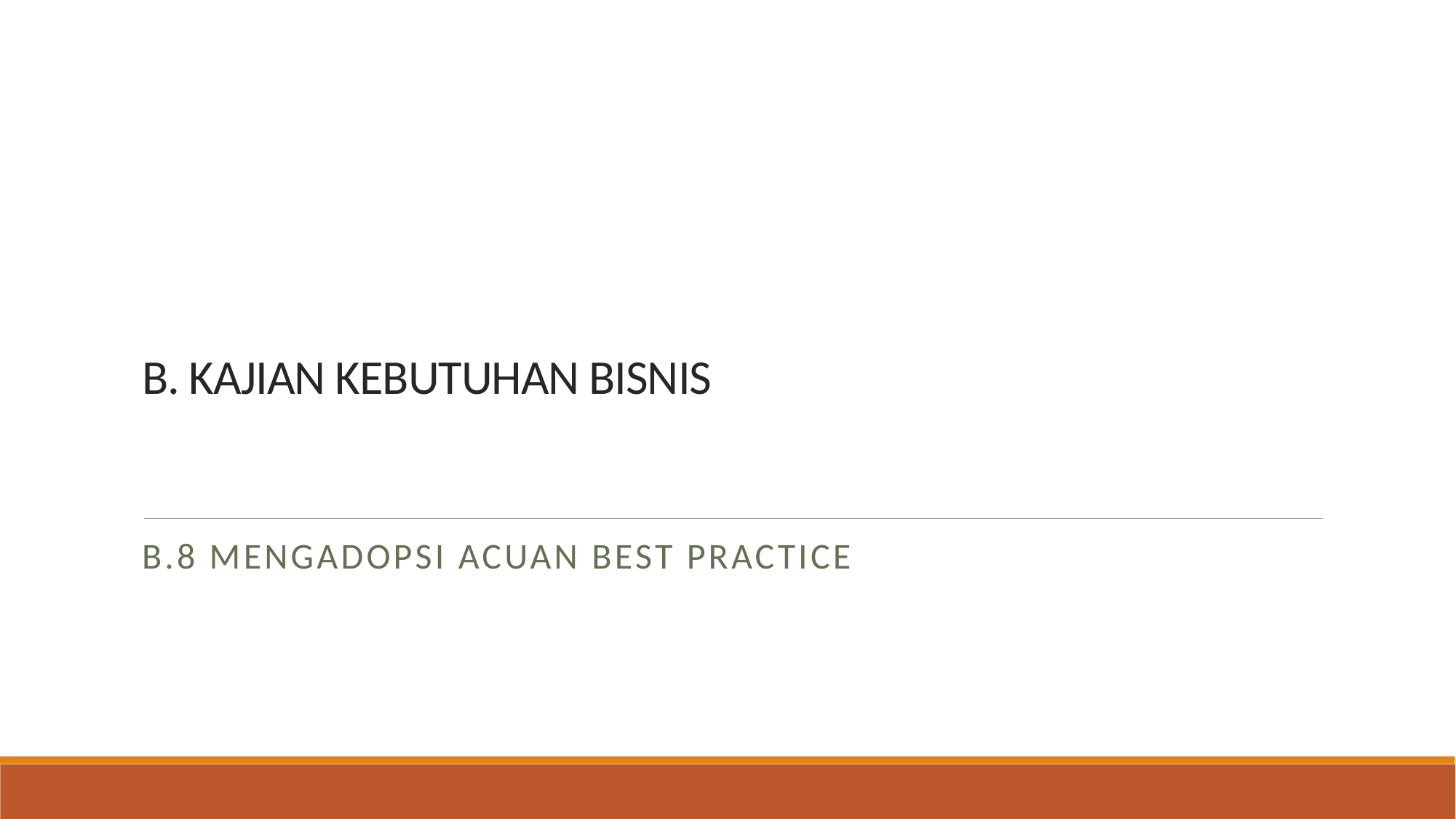

# B. KAJIAN KEBUTUHAN BISNIS
B.8 Mengadopsi Acuan Best Practice